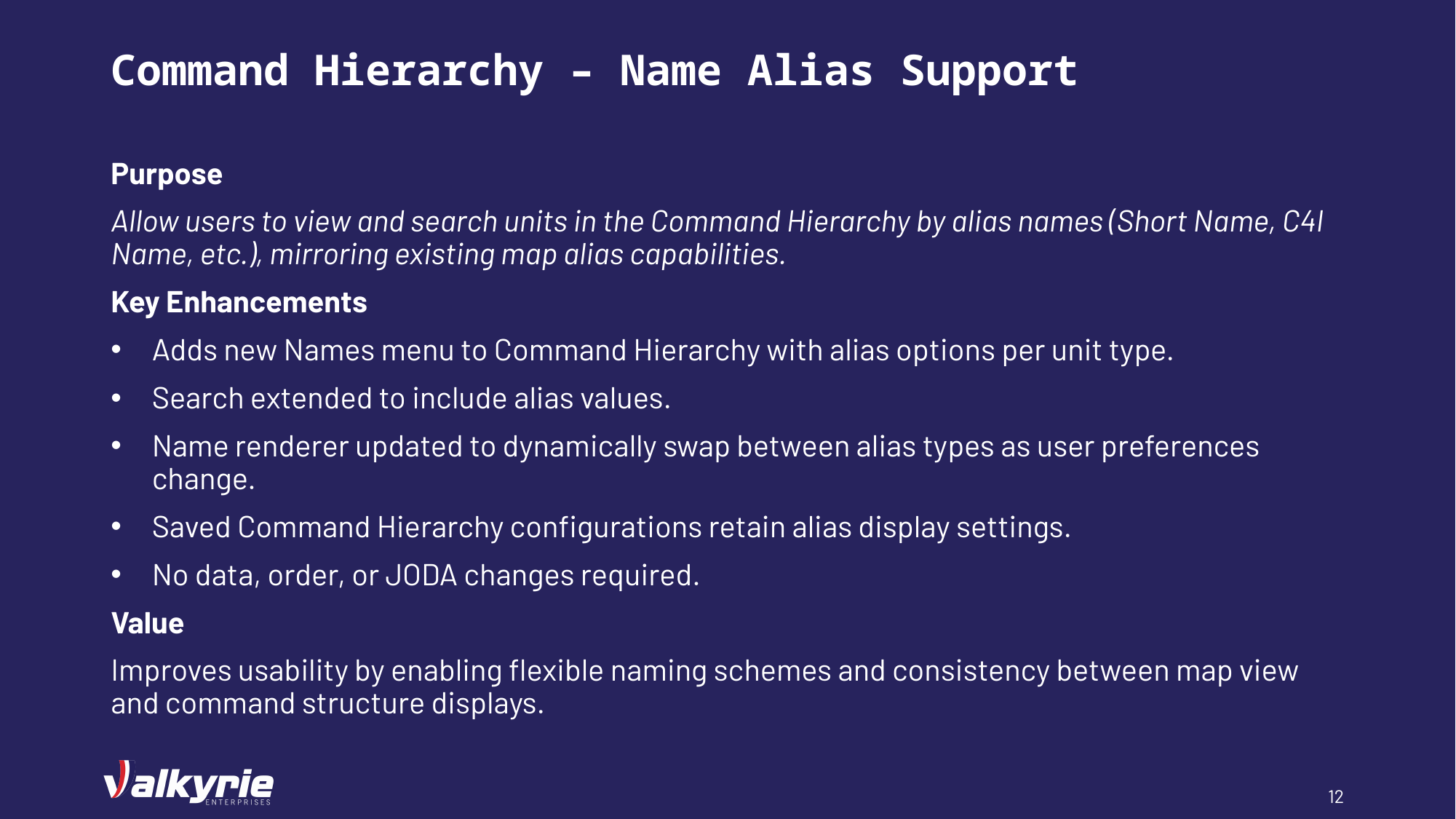

# Command Hierarchy – Name Alias Support
Purpose
Allow users to view and search units in the Command Hierarchy by alias names (Short Name, C4I Name, etc.), mirroring existing map alias capabilities.
Key Enhancements
Adds new Names menu to Command Hierarchy with alias options per unit type.
Search extended to include alias values.
Name renderer updated to dynamically swap between alias types as user preferences change.
Saved Command Hierarchy configurations retain alias display settings.
No data, order, or JODA changes required.
Value
Improves usability by enabling flexible naming schemes and consistency between map view and command structure displays.
12